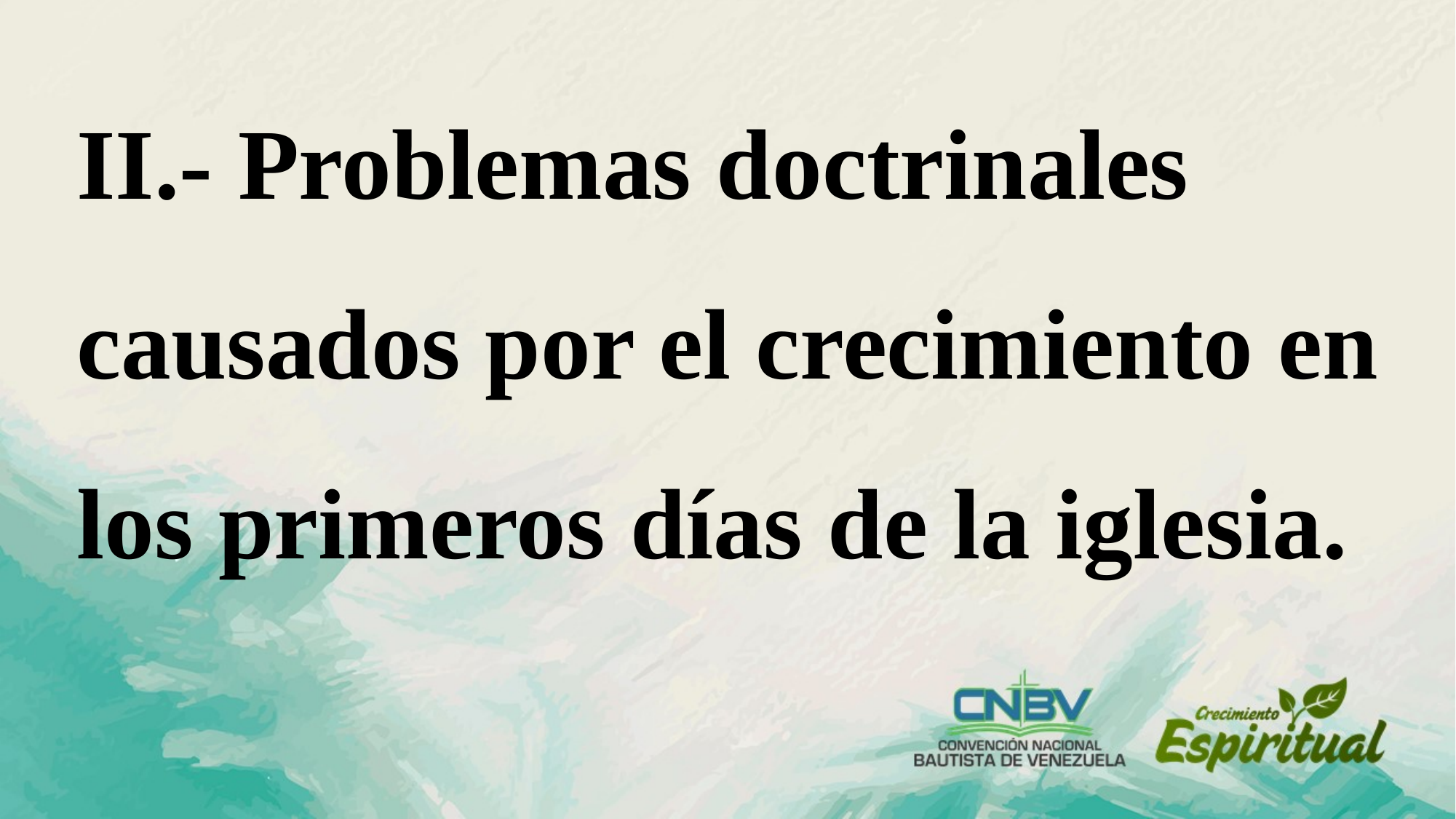

II.- Problemas doctrinales causados por el crecimiento en los primeros días de la iglesia.